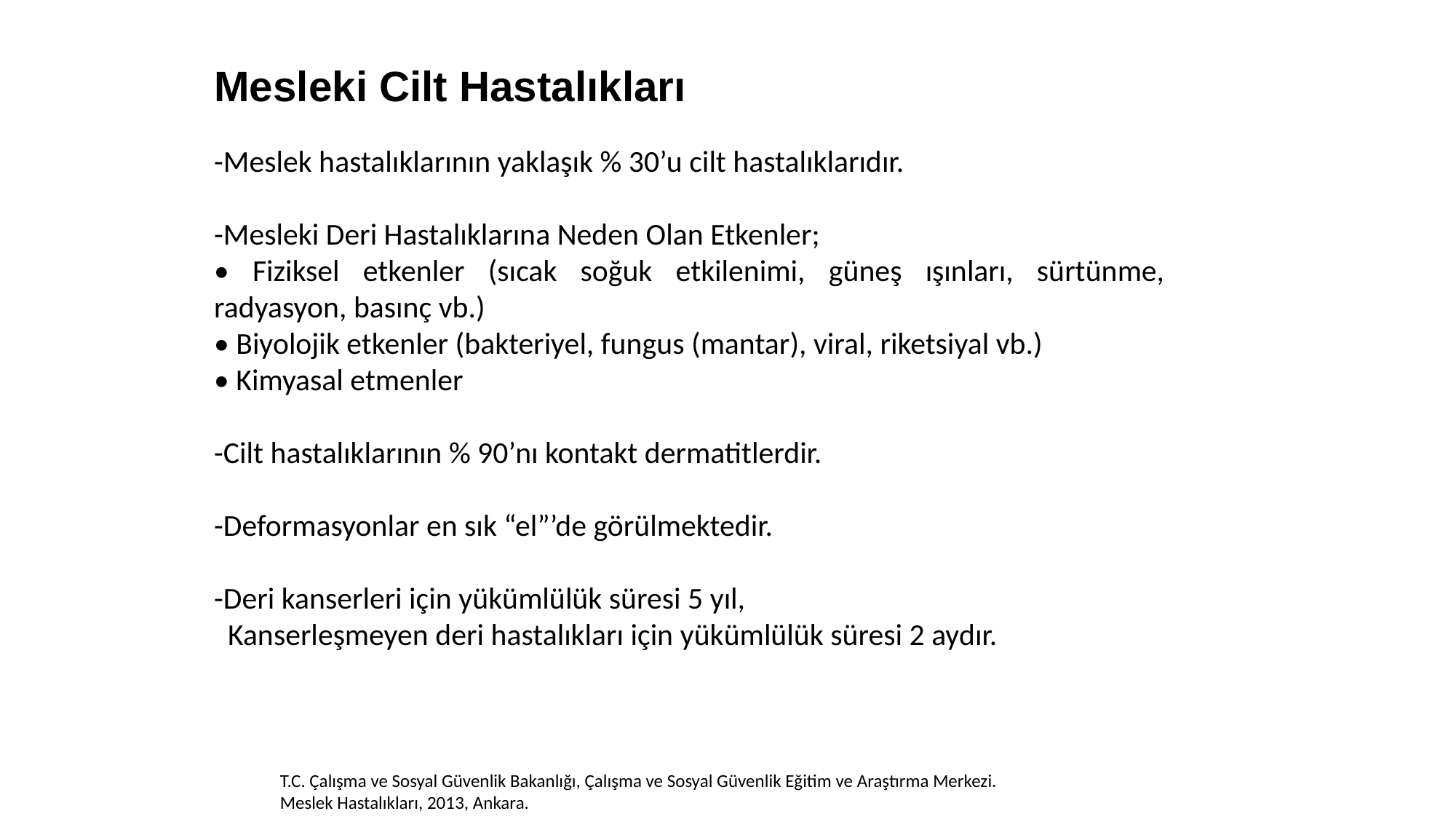

Mesleki Cilt Hastalıkları
-Meslek hastalıklarının yaklaşık % 30’u cilt hastalıklarıdır.

-Mesleki Deri Hastalıklarına Neden Olan Etkenler;
• Fiziksel etkenler (sıcak soğuk etkilenimi, güneş ışınları, sürtünme, radyasyon, basınç vb.)
• Biyolojik etkenler (bakteriyel, fungus (mantar), viral, riketsiyal vb.)
• Kimyasal etmenler

-Cilt hastalıklarının % 90’nı kontakt dermatitlerdir.

-Deformasyonlar en sık “el”’de görülmektedir.

-Deri kanserleri için yükümlülük süresi 5 yıl,
  Kanserleşmeyen deri hastalıkları için yükümlülük süresi 2 aydır.
T.C. Çalışma ve Sosyal Güvenlik Bakanlığı, Çalışma ve Sosyal Güvenlik Eğitim ve Araştırma Merkezi. Meslek Hastalıkları, 2013, Ankara.